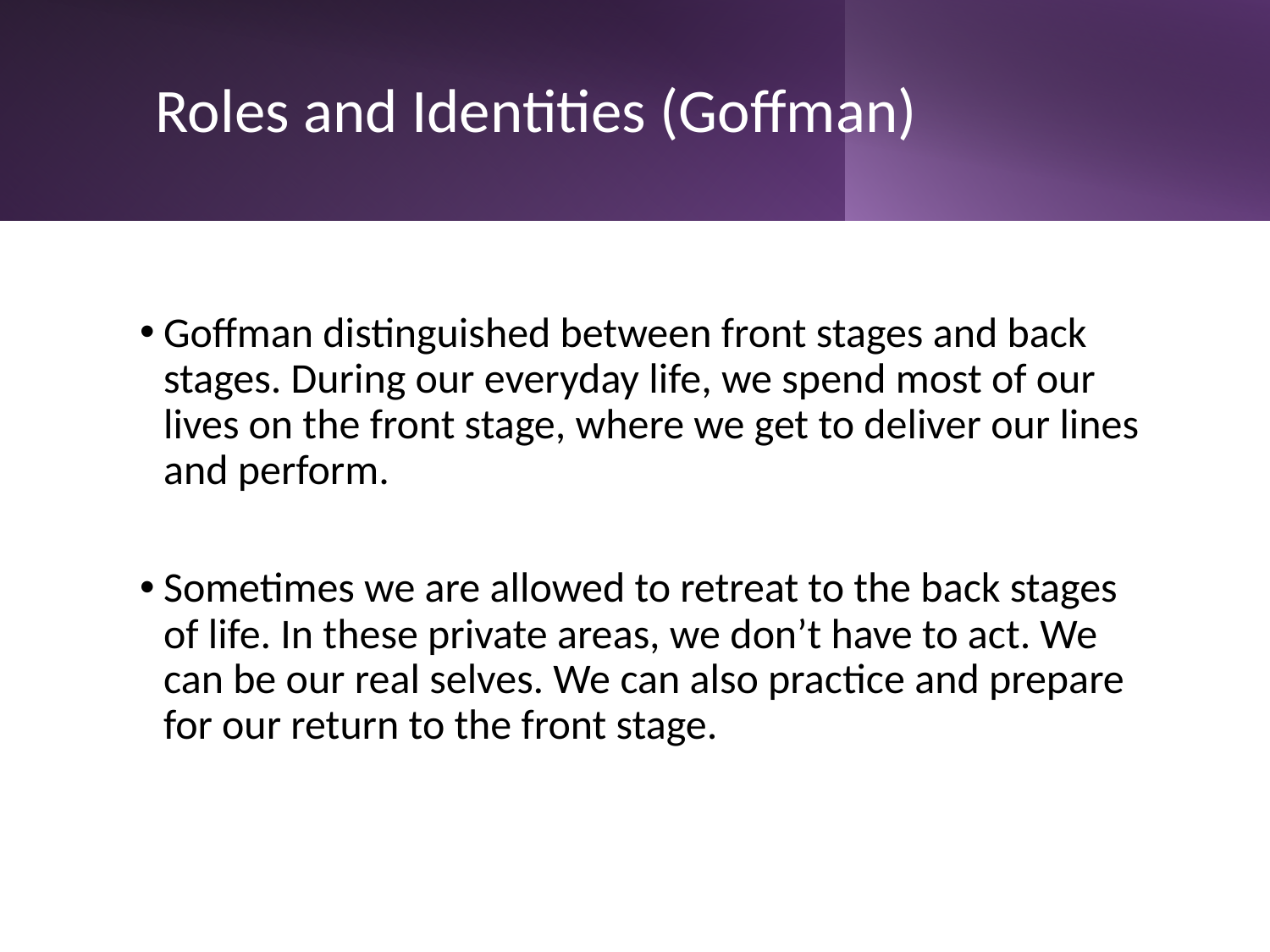

# Roles and Identities (Goffman)
Goffman distinguished between front stages and back stages. During our everyday life, we spend most of our lives on the front stage, where we get to deliver our lines and perform.

Sometimes we are allowed to retreat to the back stages of life. In these private areas, we don’t have to act. We can be our real selves. We can also practice and prepare for our return to the front stage.